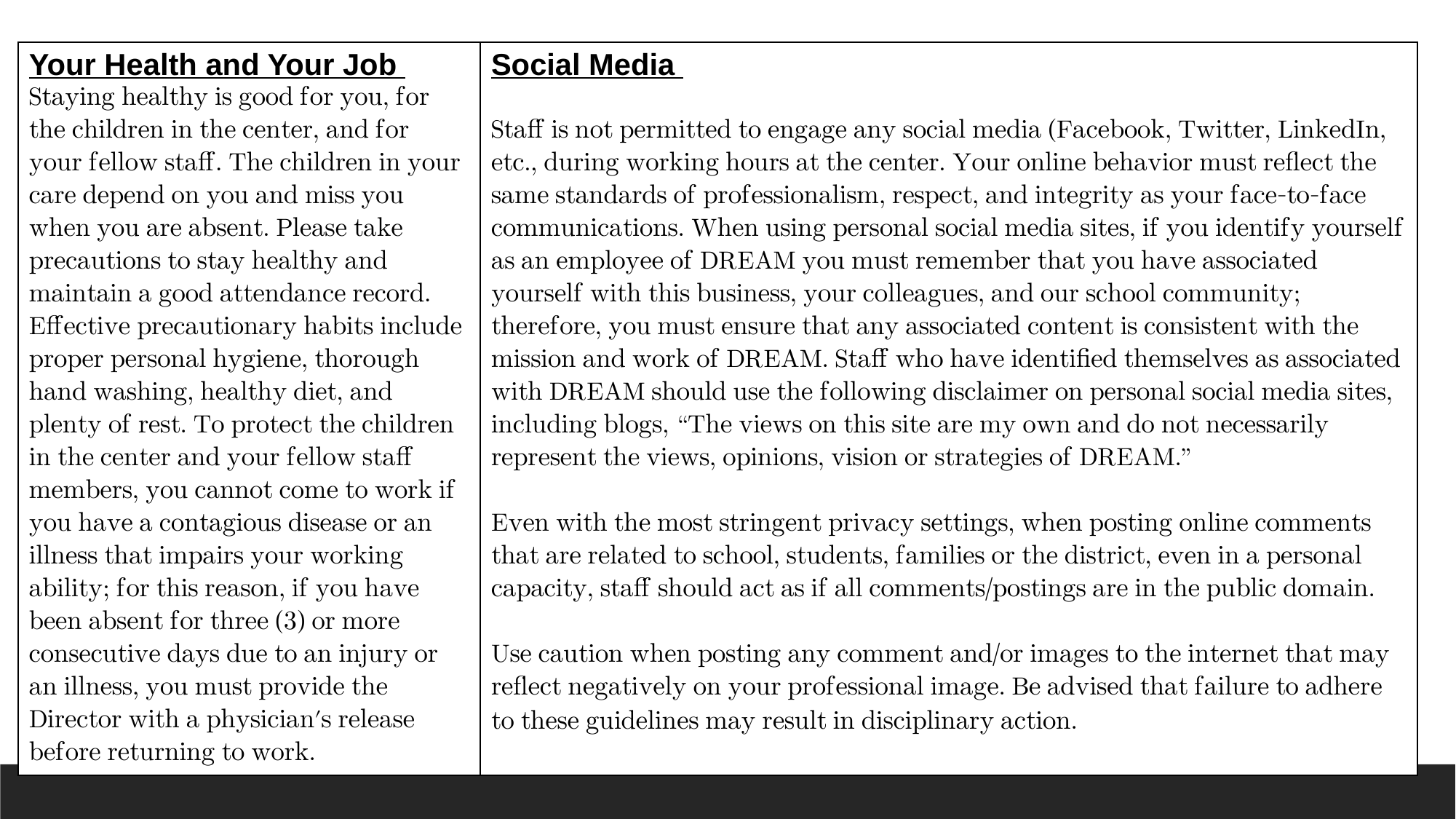

| Your Health and Your Job Staying healthy is good for you, for the children in the center, and for your fellow staff. The children in your care depend on you and miss you when you are absent. Please take precautions to stay healthy and maintain a good attendance record. Effective precautionary habits include proper personal hygiene, thorough hand washing, healthy diet, and plenty of rest. To protect the children in the center and your fellow staff members, you cannot come to work if you have a contagious disease or an illness that impairs your working ability; for this reason, if you have been absent for three (3) or more consecutive days due to an injury or an illness, you must provide the Director with a physician's release before returning to work. | Social Media Staff is not permitted to engage any social media (Facebook, Twitter, LinkedIn, etc., during working hours at the center. Your online behavior must reflect the same standards of professionalism, respect, and integrity as your face-to-face communications. When using personal social media sites, if you identify yourself as an employee of DREAM you must remember that you have associated yourself with this business, your colleagues, and our school community; therefore, you must ensure that any associated content is consistent with the mission and work of DREAM. Staff who have identified themselves as associated with DREAM should use the following disclaimer on personal social media sites, including blogs, “The views on this site are my own and do not necessarily represent the views, opinions, vision or strategies of DREAM.” Even with the most stringent privacy settings, when posting online comments that are related to school, students, families or the district, even in a personal capacity, staff should act as if all comments/postings are in the public domain. Use caution when posting any comment and/or images to the internet that may reflect negatively on your professional image. Be advised that failure to adhere to these guidelines may result in disciplinary action. guidelines may result in disciplinary action. |
| --- | --- |